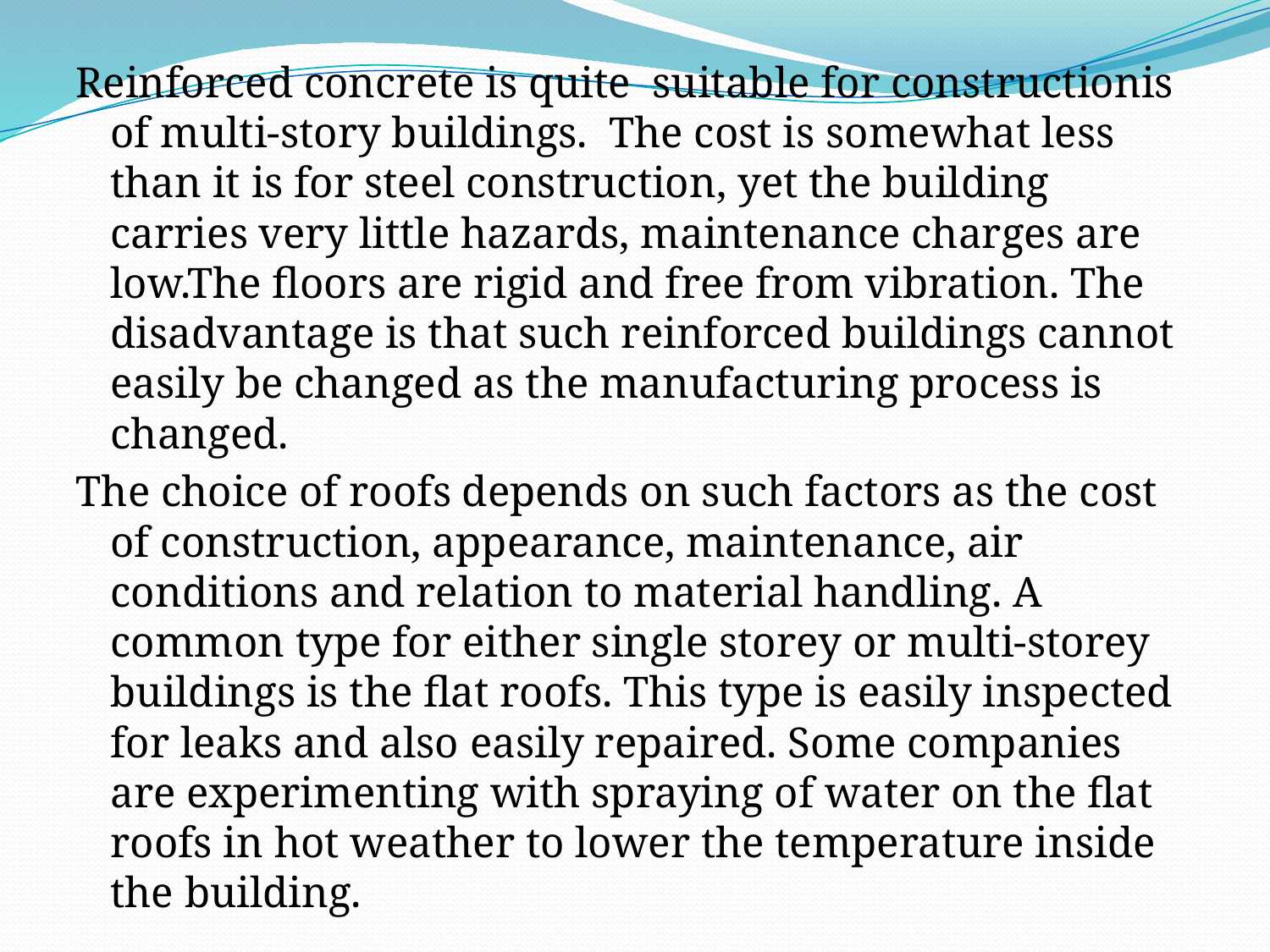

Reinforced concrete is quite  suitable for constructionis of multi-story buildings.  The cost is somewhat less than it is for steel construction, yet the building carries very little hazards, maintenance charges are low.The floors are rigid and free from vibration. The disadvantage is that such reinforced buildings cannot easily be changed as the manufacturing process is changed.
The choice of roofs depends on such factors as the cost of construction, appearance, maintenance, air conditions and relation to material handling. A common type for either single storey or multi-storey buildings is the flat roofs. This type is easily inspected for leaks and also easily repaired. Some companies are experimenting with spraying of water on the flat roofs in hot weather to lower the temperature inside the building.
#